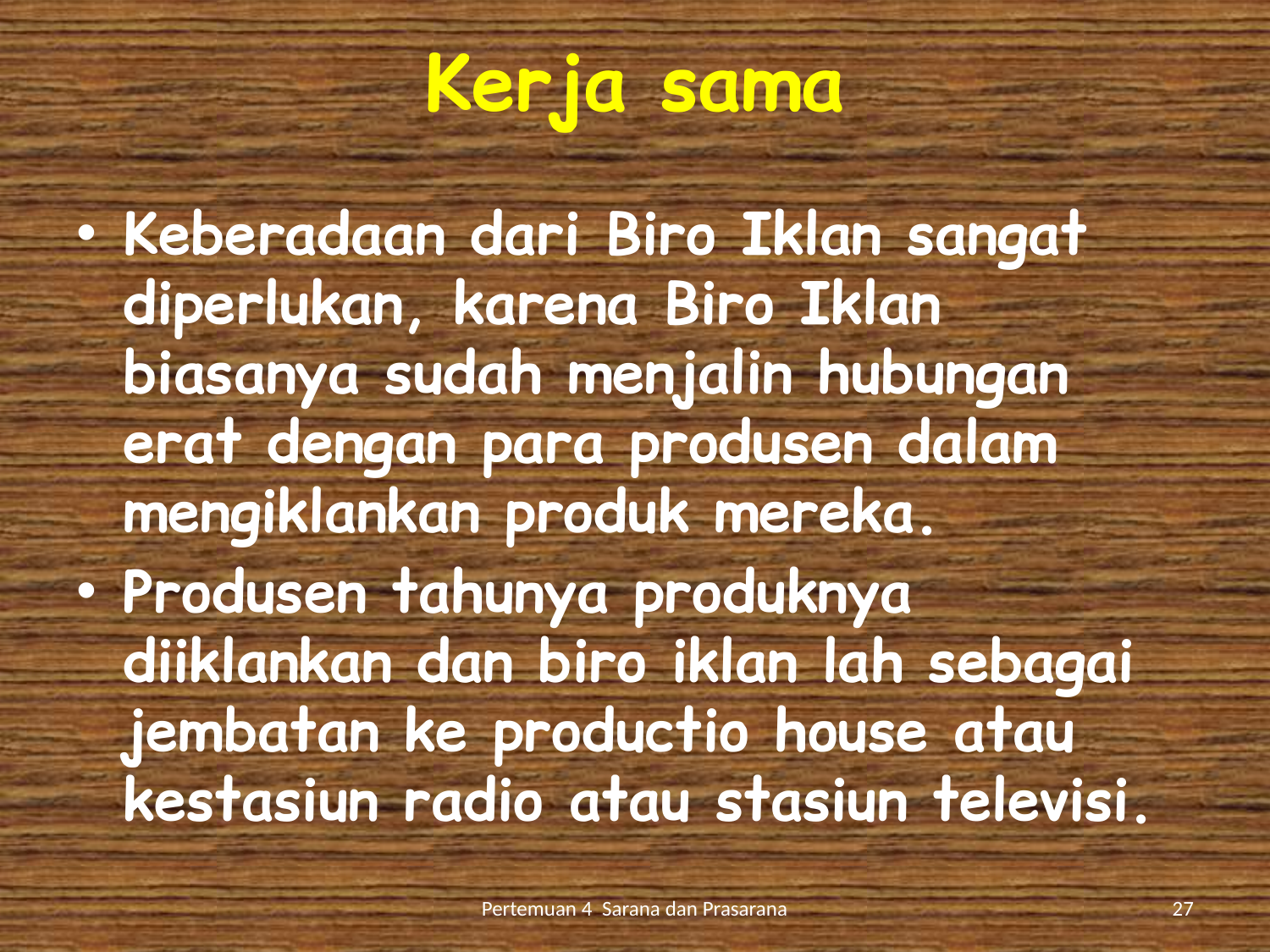

# Kerja sama
Keberadaan dari Biro Iklan sangat diperlukan, karena Biro Iklan biasanya sudah menjalin hubungan erat dengan para produsen dalam mengiklankan produk mereka.
Produsen tahunya produknya diiklankan dan biro iklan lah sebagai jembatan ke productio house atau kestasiun radio atau stasiun televisi.
Pertemuan 4  Sarana dan Prasarana
27